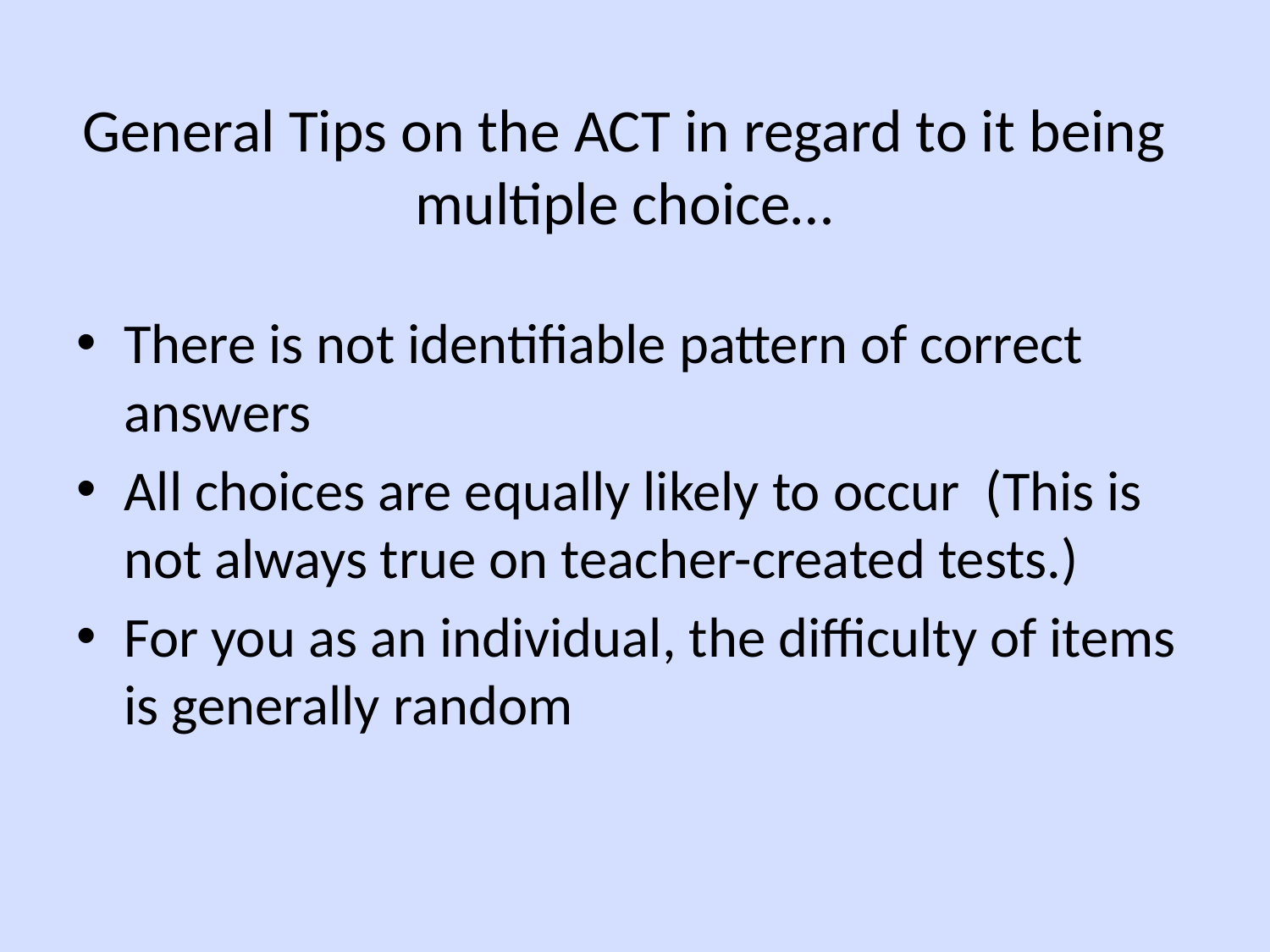

# General Tips on the ACT in regard to it being multiple choice…

There is not identifiable pattern of correct answers
All choices are equally likely to occur  (This is not always true on teacher-created tests.)
For you as an individual, the difficulty of items is generally random